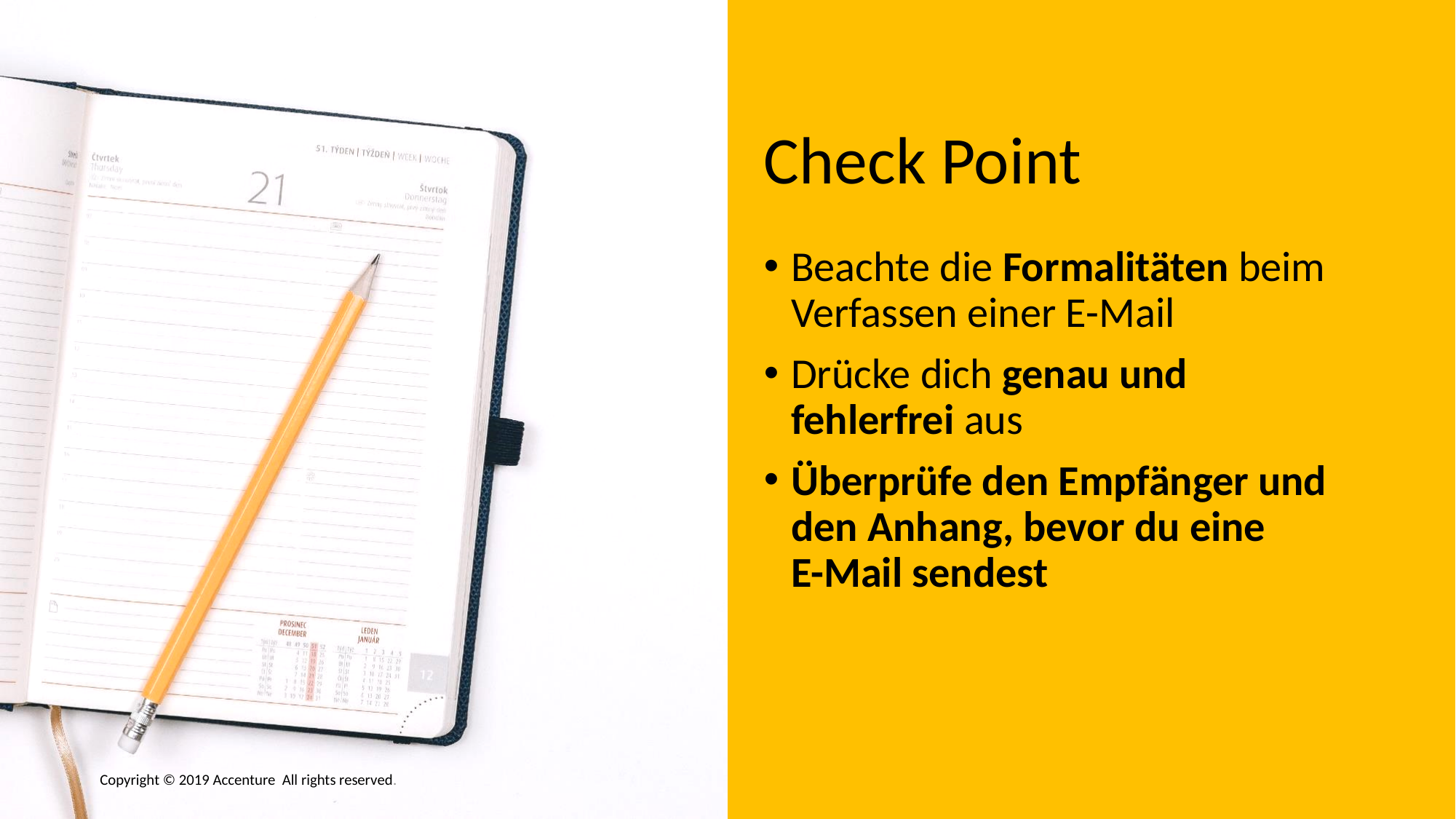

# Check Point
Beachte die Formalitäten beim Verfassen einer E-Mail
Drücke dich genau und fehlerfrei aus
Überprüfe den Empfänger und den Anhang, bevor du eine
E-Mail sendest